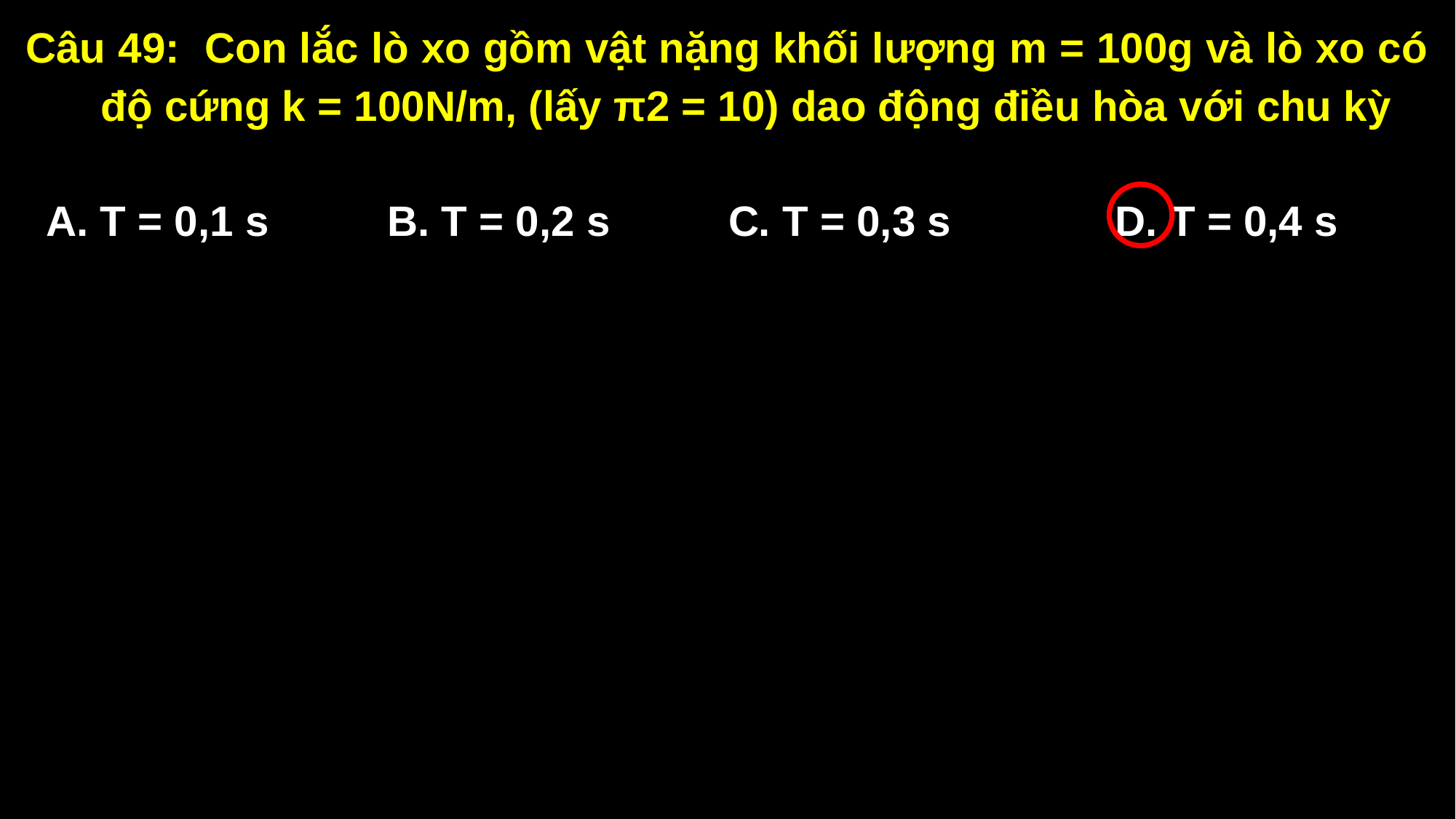

Câu 49:  Con lắc lò xo gồm vật nặng khối lượng m = 100g và lò xo có độ cứng k = 100N/m, (lấy π2 = 10) dao động điều hòa với chu kỳ

A. T = 0,1 s
B. T = 0,2 s
C. T = 0,3 s
D. T = 0,4 s